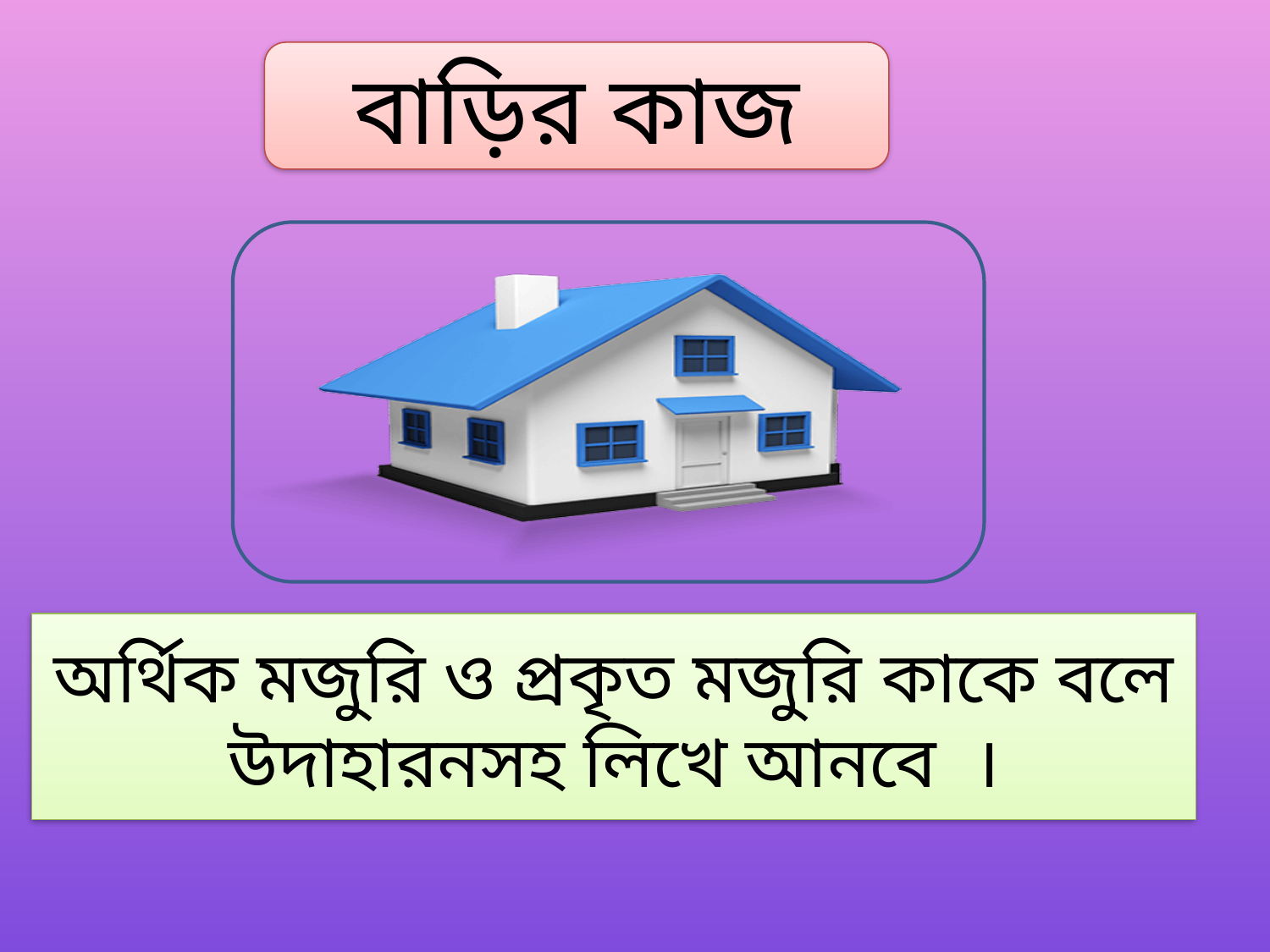

বাড়ির কাজ

অর্থিক মজুরি ও প্রকৃত মজুরি কাকে বলে উদাহারনসহ লিখে আনবে  ।